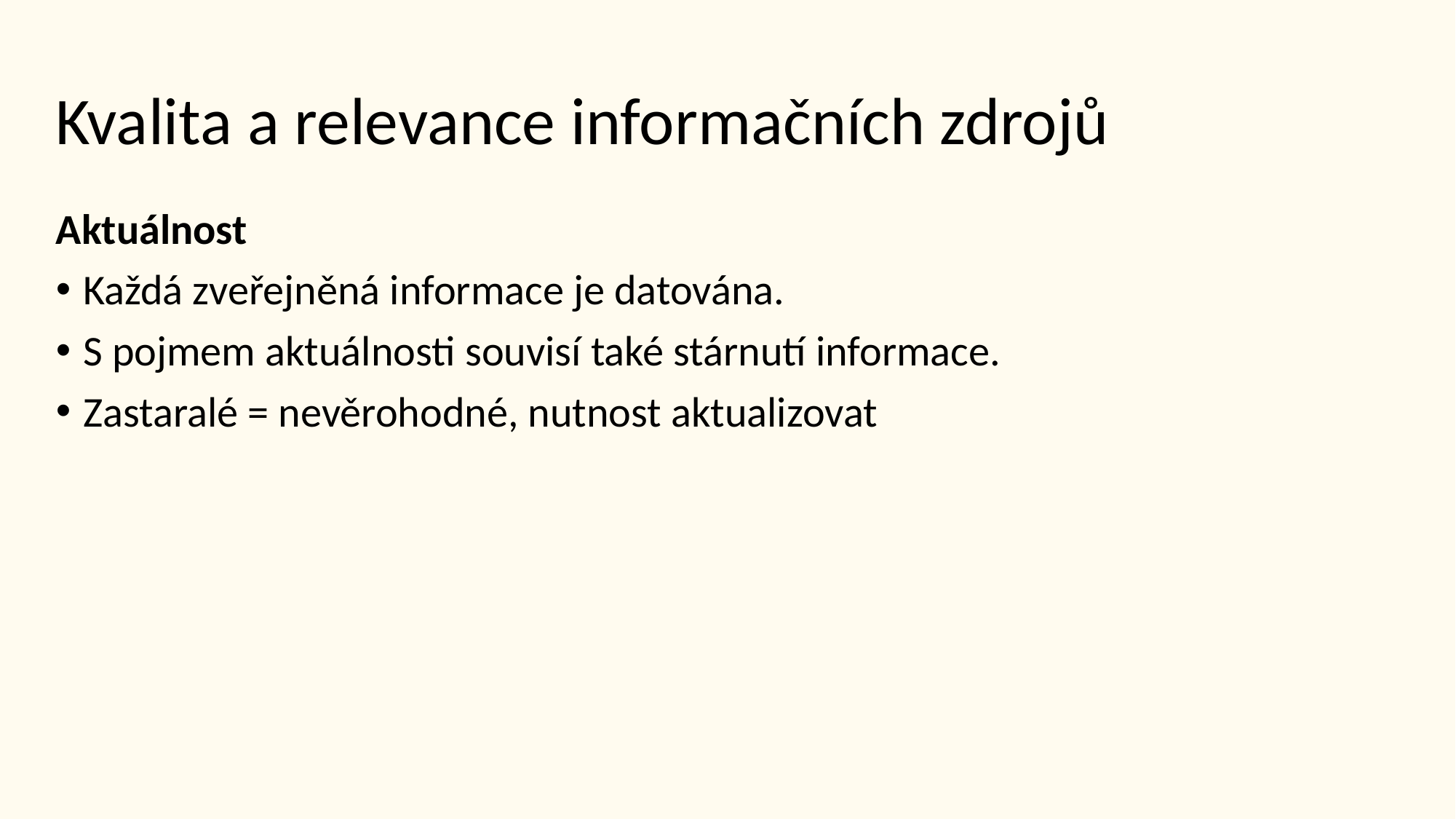

# Kvalita a relevance informačních zdrojů
Aktuálnost
Každá zveřejněná informace je datována.
S pojmem aktuálnosti souvisí také stárnutí informace.
Zastaralé = nevěrohodné, nutnost aktualizovat